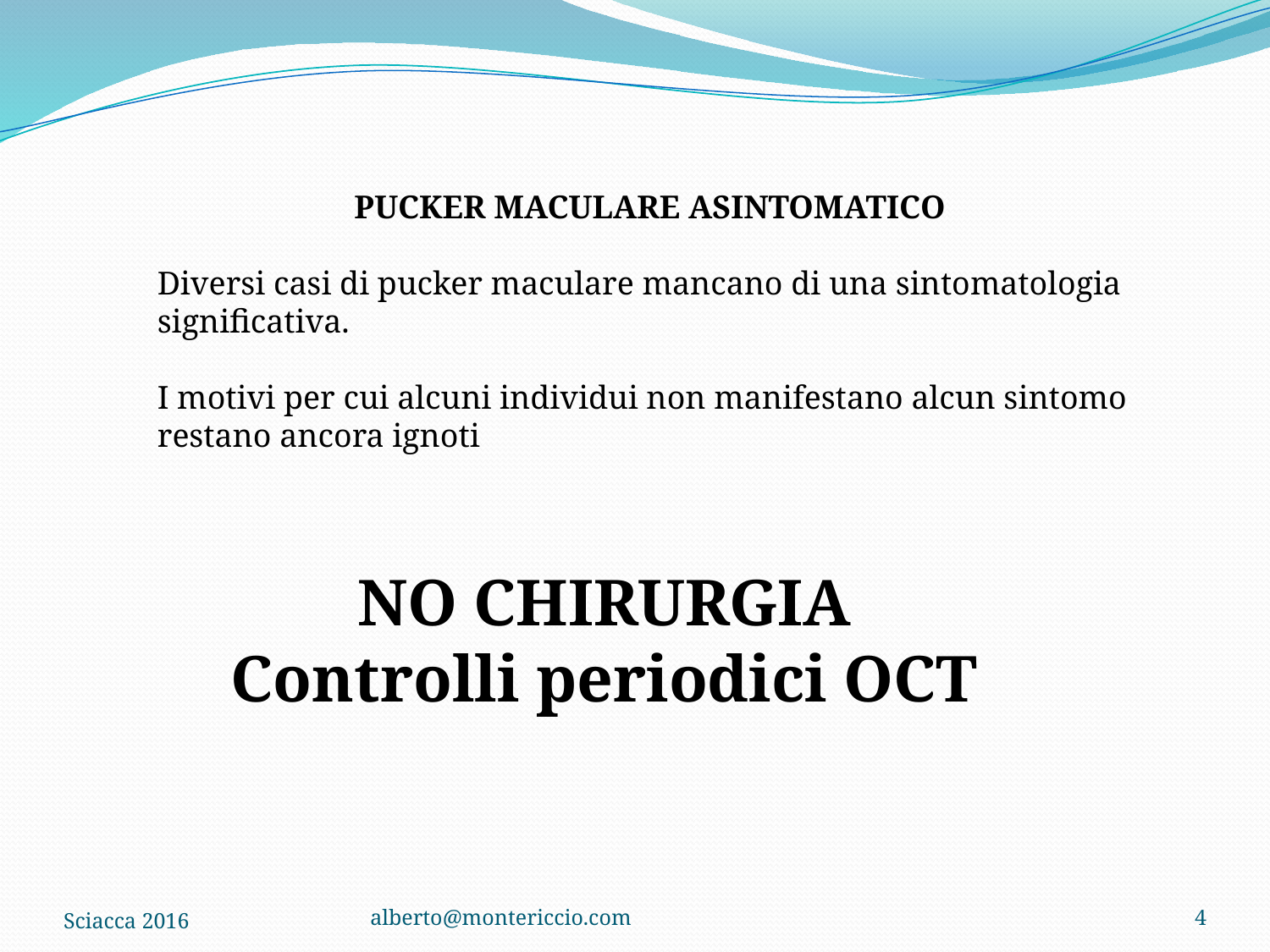

PUCKER MACULARE ASINTOMATICO

Diversi casi di pucker maculare mancano di una sintomatologia  significativa.
I motivi per cui alcuni individui non manifestano alcun sintomo restano ancora ignoti

NO CHIRURGIA
Controlli periodici OCT
Sciacca 2016
alberto@montericcio.com
4